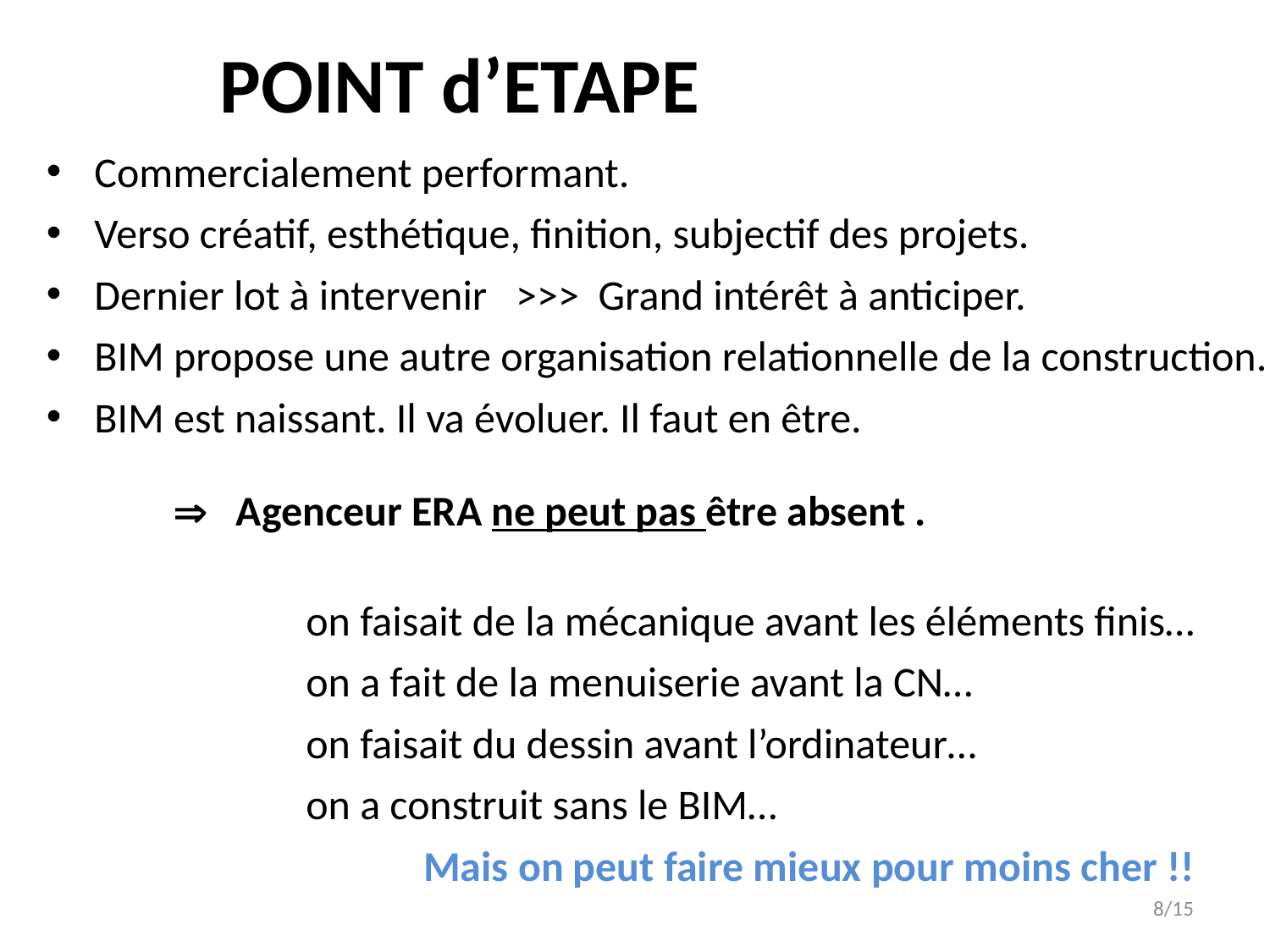

POINT d’ETAPE
Commercialement performant.
Verso créatif, esthétique, finition, subjectif des projets.
Dernier lot à intervenir   >>>  Grand intérêt à anticiper.
BIM propose une autre organisation relationnelle de la construction.
BIM est naissant. Il va évoluer. Il faut en être.

 	⇒   Agenceur ERA ne peut pas être absent .

on faisait de la mécanique avant les éléments finis…
on a fait de la menuiserie avant la CN…
on faisait du dessin avant l’ordinateur…
on a construit sans le BIM…
Mais on peut faire mieux pour moins cher !!
8/15